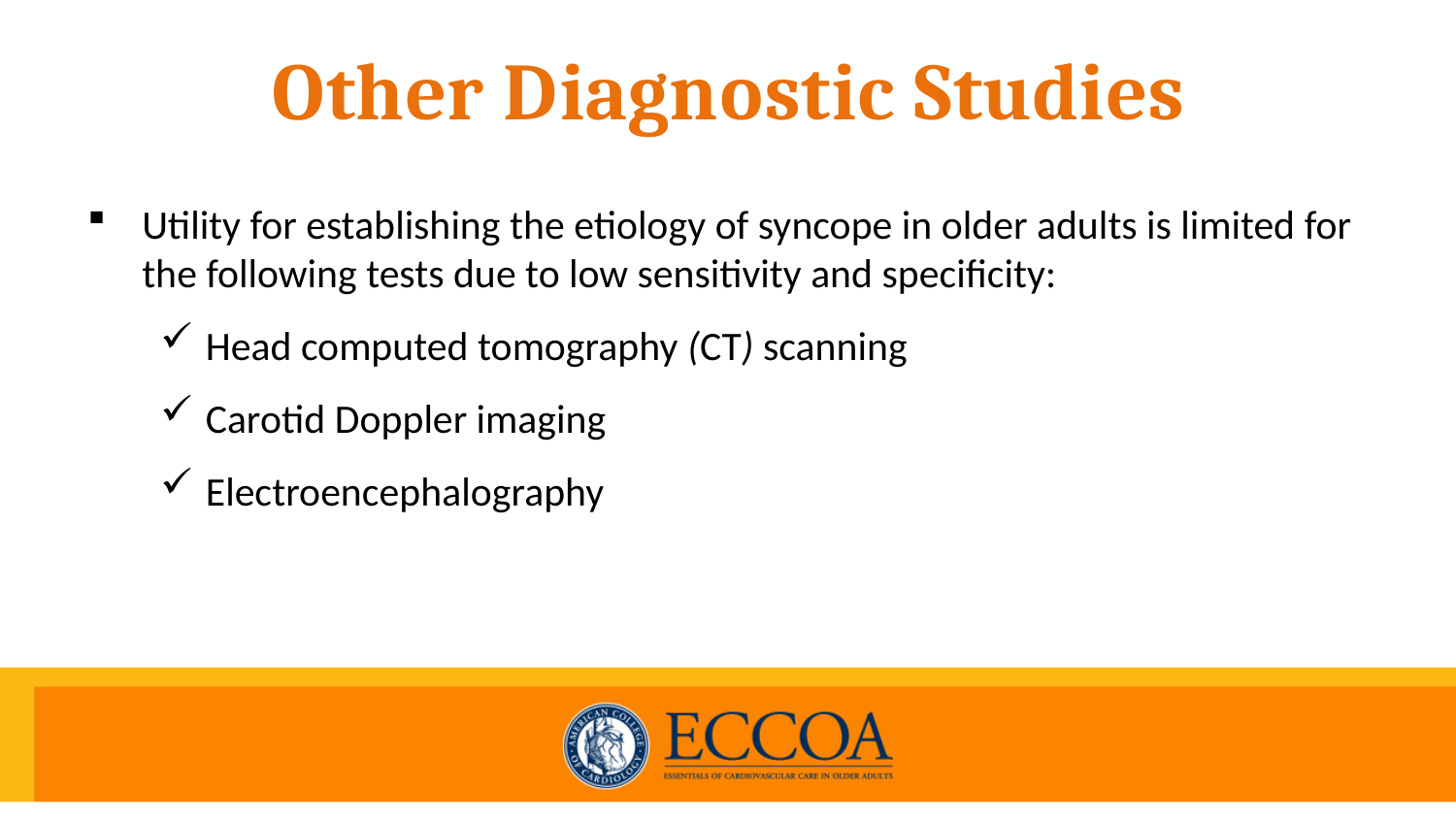

# Other Diagnostic Studies
Utility for establishing the etiology of syncope in older adults is limited for the following tests due to low sensitivity and specificity:
Head computed tomography (CT) scanning
Carotid Doppler imaging
Electroencephalography